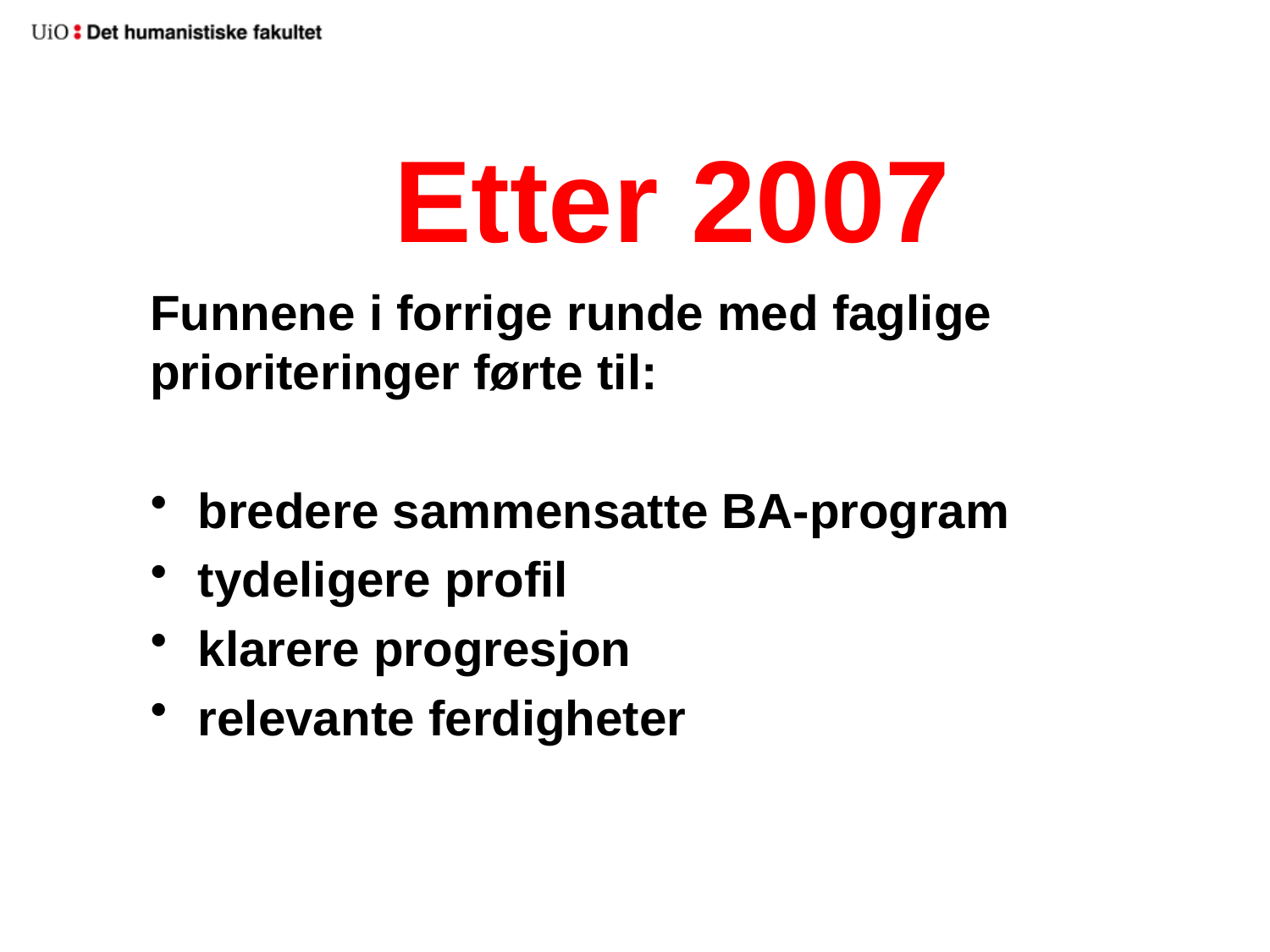

# Etter 2007
Funnene i forrige runde med faglige prioriteringer førte til:

bredere sammensatte BA-program
tydeligere profil
klarere progresjon
relevante ferdigheter